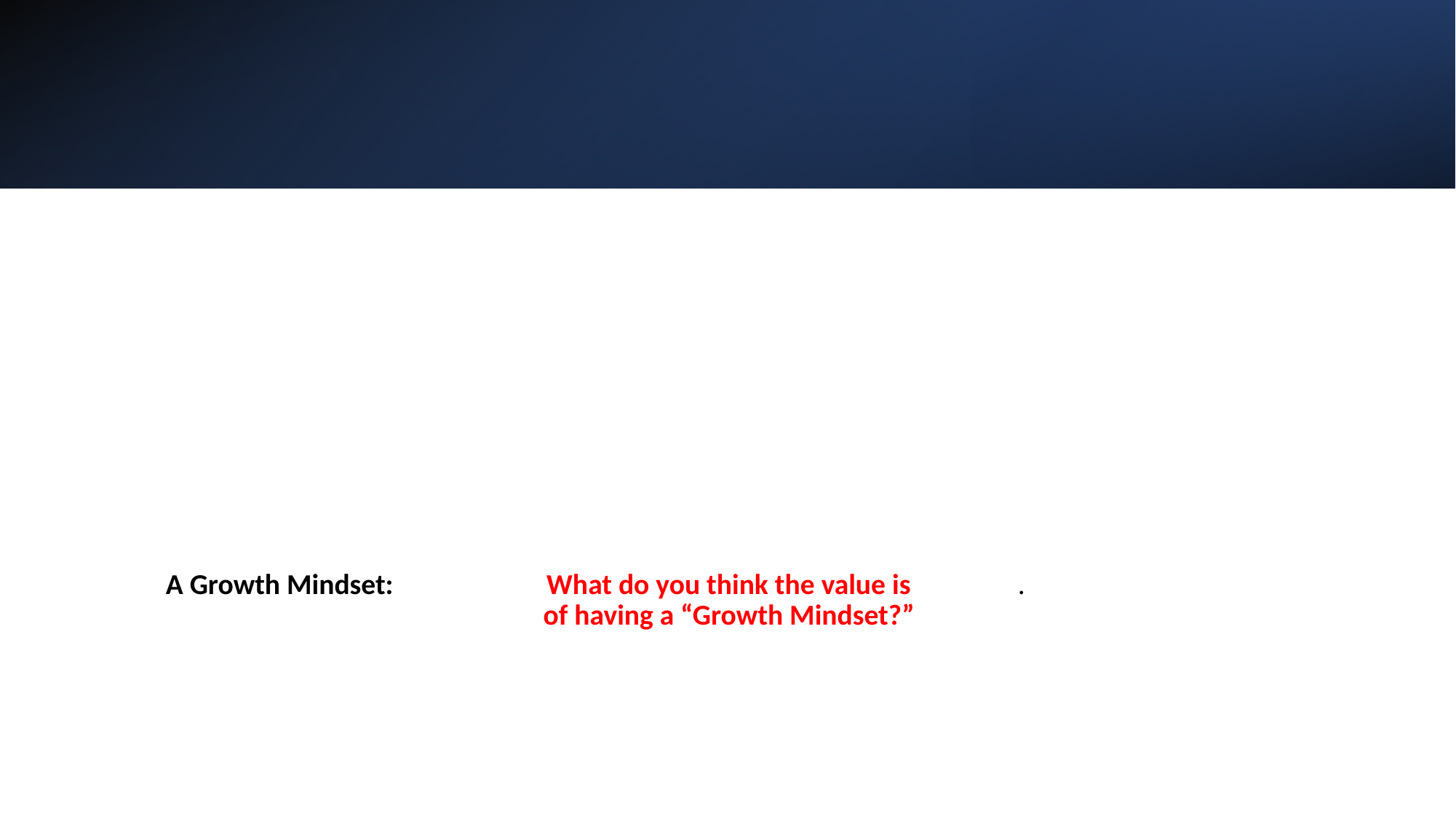

A Growth Mindset:
What do you think the value is of having a “Growth Mindset?”
.